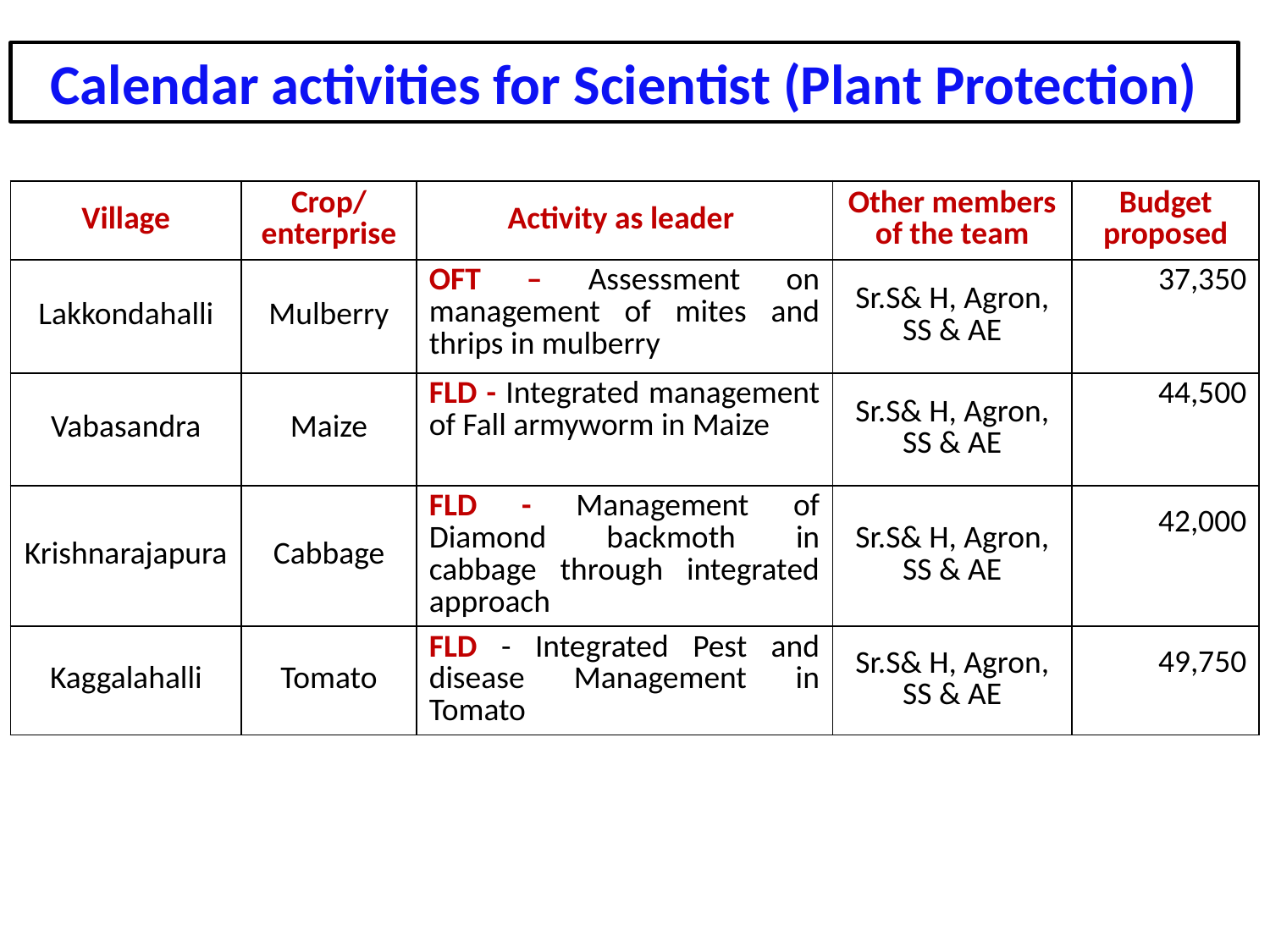

Calendar activities for Scientist (Plant Protection)
| Village | Crop/ enterprise | Activity as leader | Other members of the team | Budget proposed |
| --- | --- | --- | --- | --- |
| Lakkondahalli | Mulberry | OFT – Assessment on management of mites and thrips in mulberry | Sr.S& H, Agron, SS & AE | 37,350 |
| Vabasandra | Maize | FLD - Integrated management of Fall armyworm in Maize | Sr.S& H, Agron, SS & AE | 44,500 |
| Krishnarajapura | Cabbage | FLD - Management of Diamond backmoth in cabbage through integrated approach | Sr.S& H, Agron, SS & AE | 42,000 |
| Kaggalahalli | Tomato | FLD - Integrated Pest and disease Management in Tomato | Sr.S& H, Agron, SS & AE | 49,750 |